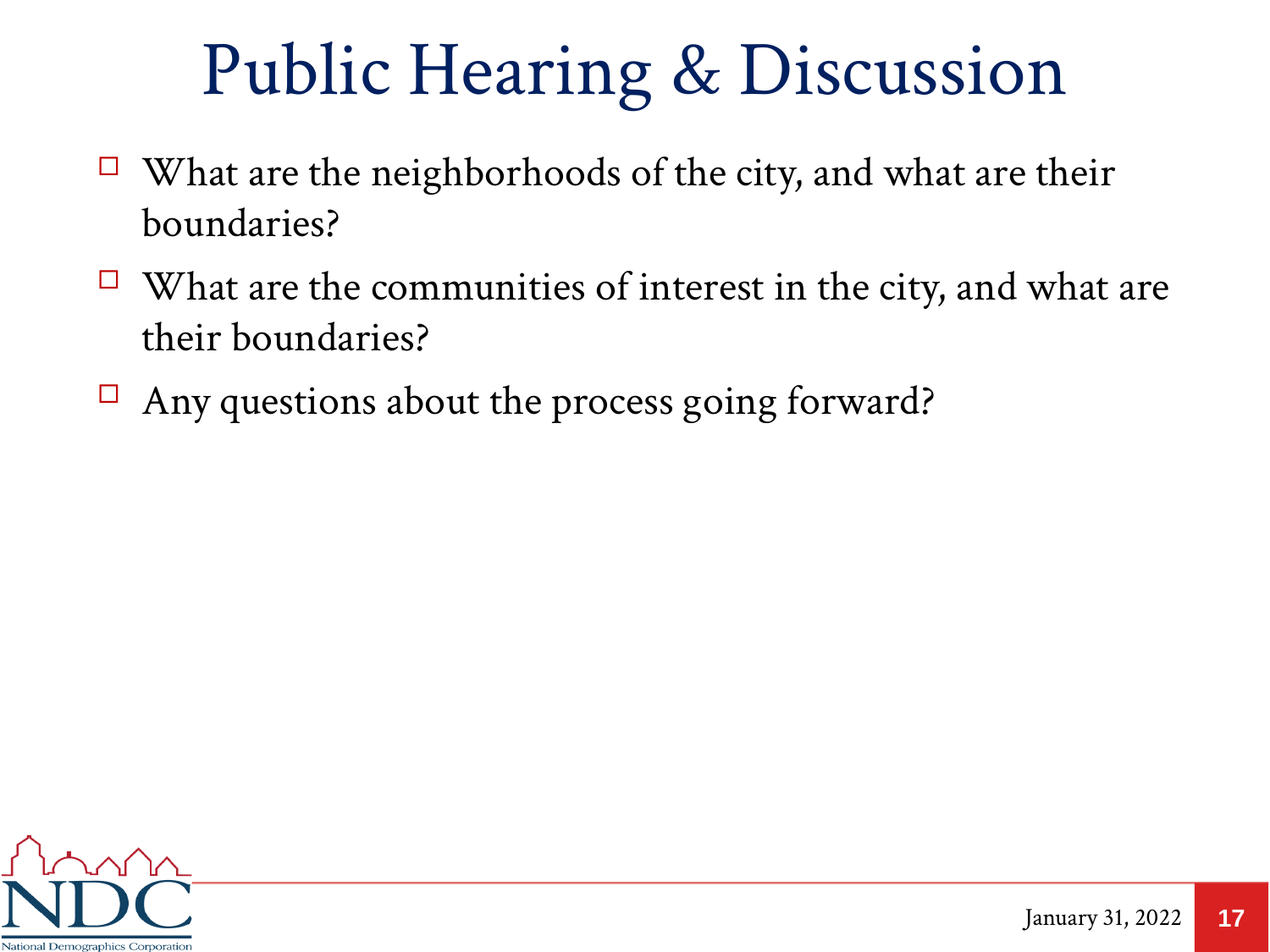

# Public Hearing & Discussion
What are the neighborhoods of the city, and what are their boundaries?
What are the communities of interest in the city, and what are their boundaries?
Any questions about the process going forward?
January 31, 2022